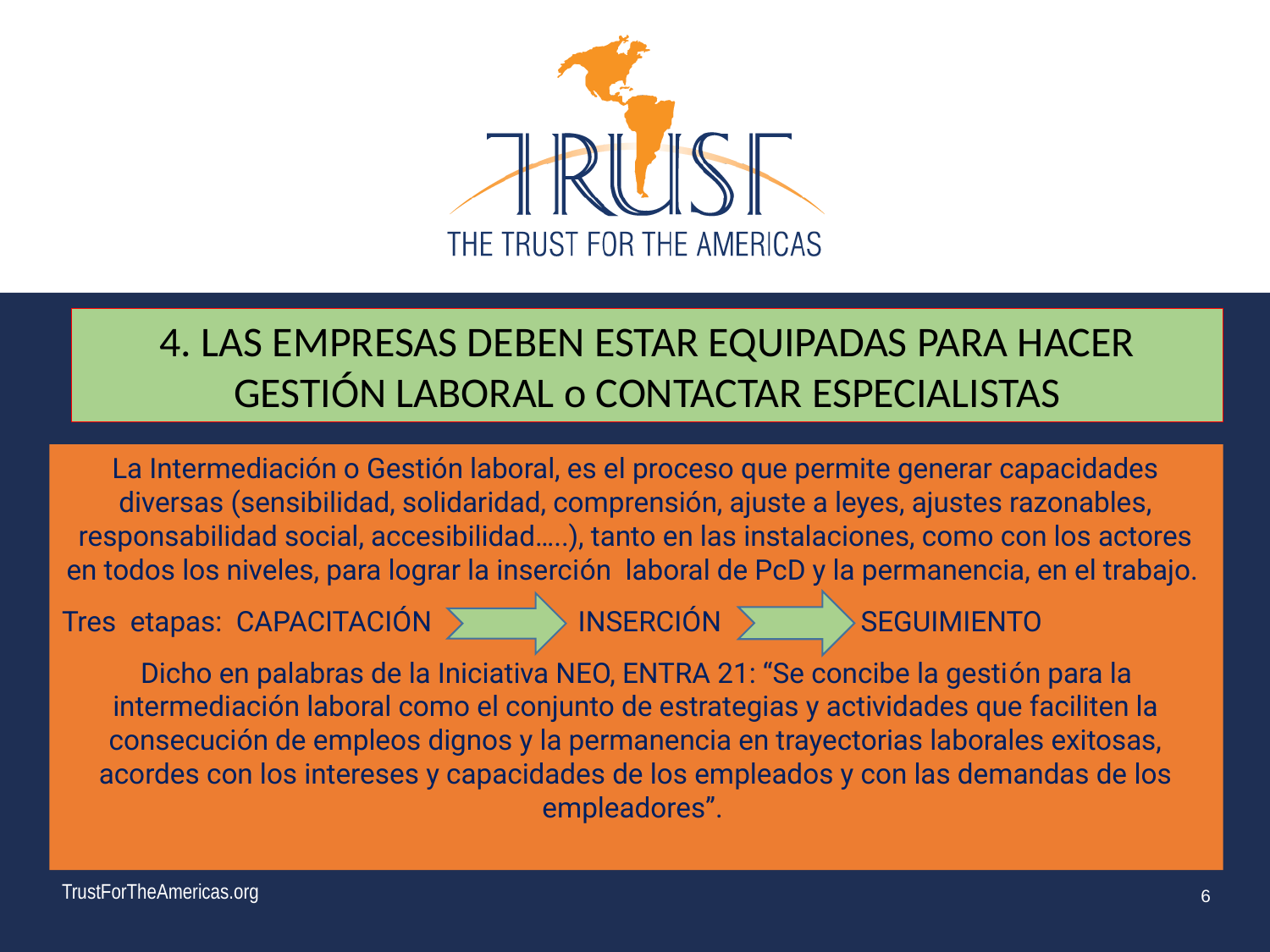

4. LAS EMPRESAS DEBEN ESTAR EQUIPADAS PARA HACER GESTIÓN LABORAL o CONTACTAR ESPECIALISTAS
La Intermediación o Gestión laboral, es el proceso que permite generar capacidades diversas (sensibilidad, solidaridad, comprensión, ajuste a leyes, ajustes razonables, responsabilidad social, accesibilidad…..), tanto en las instalaciones, como con los actores en todos los niveles, para lograr la inserción  laboral de PcD y la permanencia, en el trabajo.
Tres  etapas:  CAPACITACIÓN                     INSERCIÓN                    SEGUIMIENTO
Dicho en palabras de la Iniciativa NEO, ENTRA 21: “Se concibe la gestión para la intermediación laboral como el conjunto de estrategias y actividades que faciliten la consecución de empleos dignos y la permanencia en trayectorias laborales exitosas, acordes con los intereses y capacidades de los empleados y con las demandas de los empleadores”.

6